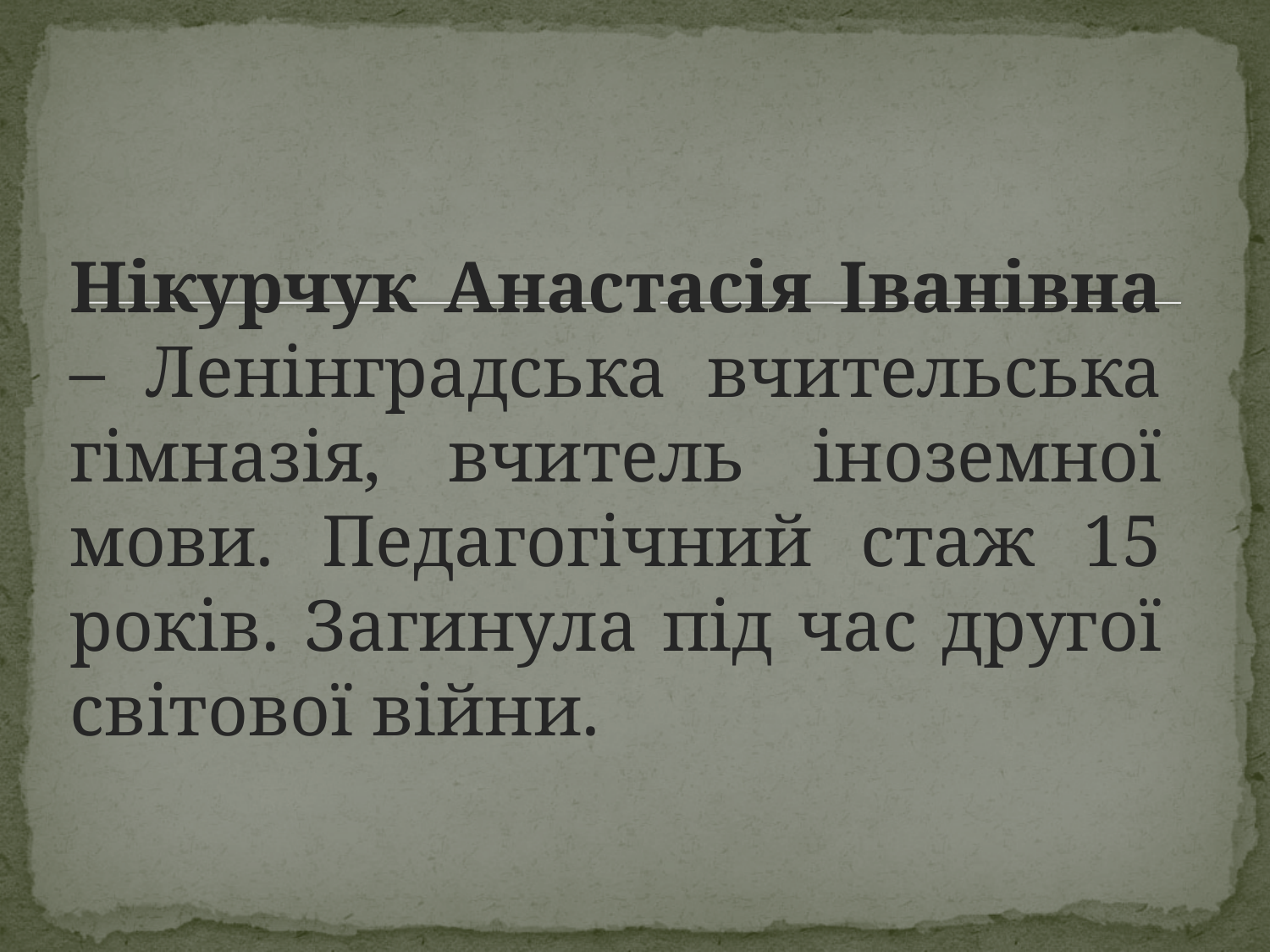

Нікурчук Анастасія Іванівна – Ленінградська вчительська гімназія, вчитель іноземної мови. Педагогічний стаж 15 років. Загинула під час другої світової війни.